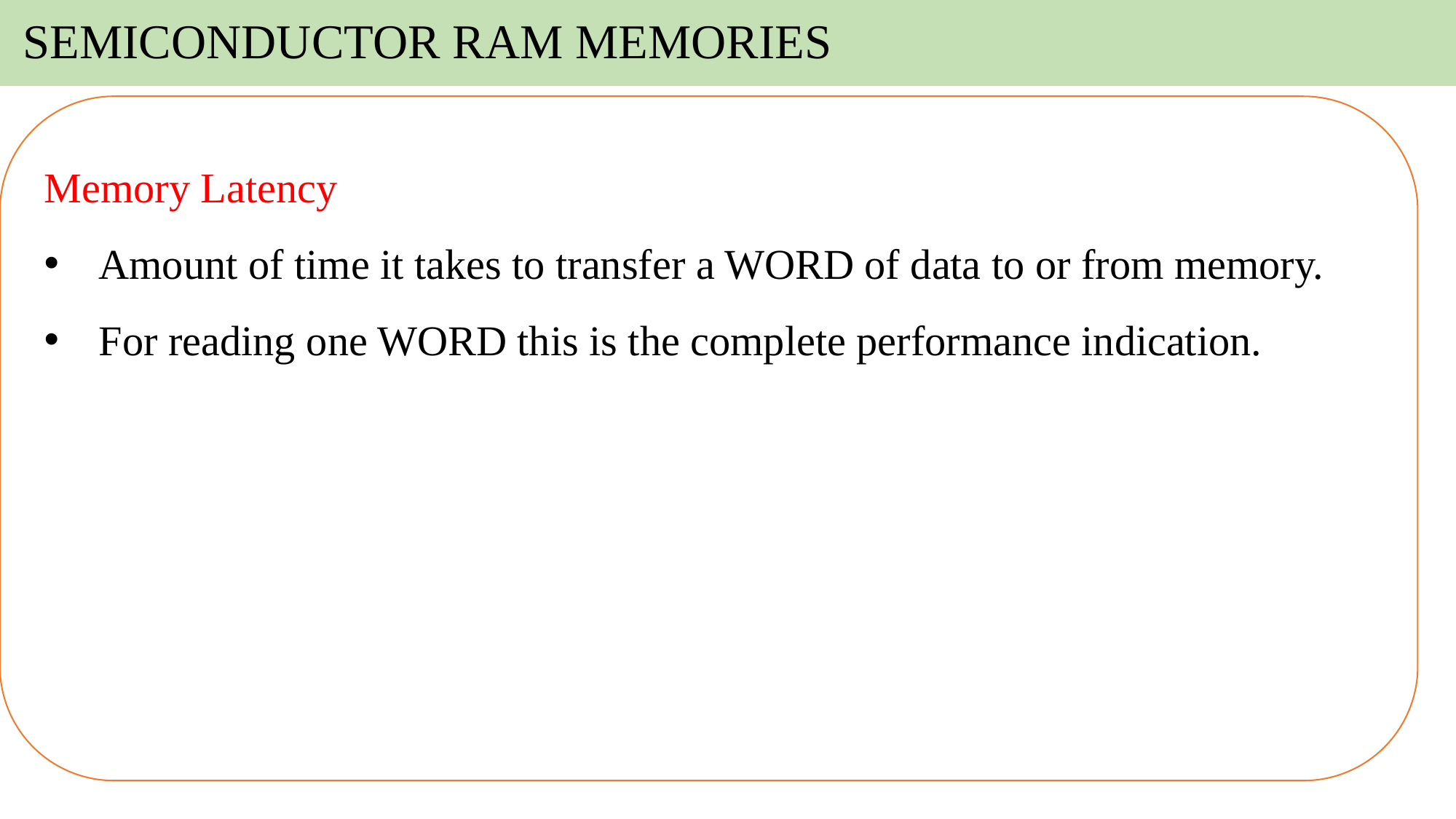

# SEMICONDUCTOR RAM MEMORIES
Memory Latency
Amount of time it takes to transfer a WORD of data to or from memory.
For reading one WORD this is the complete performance indication.